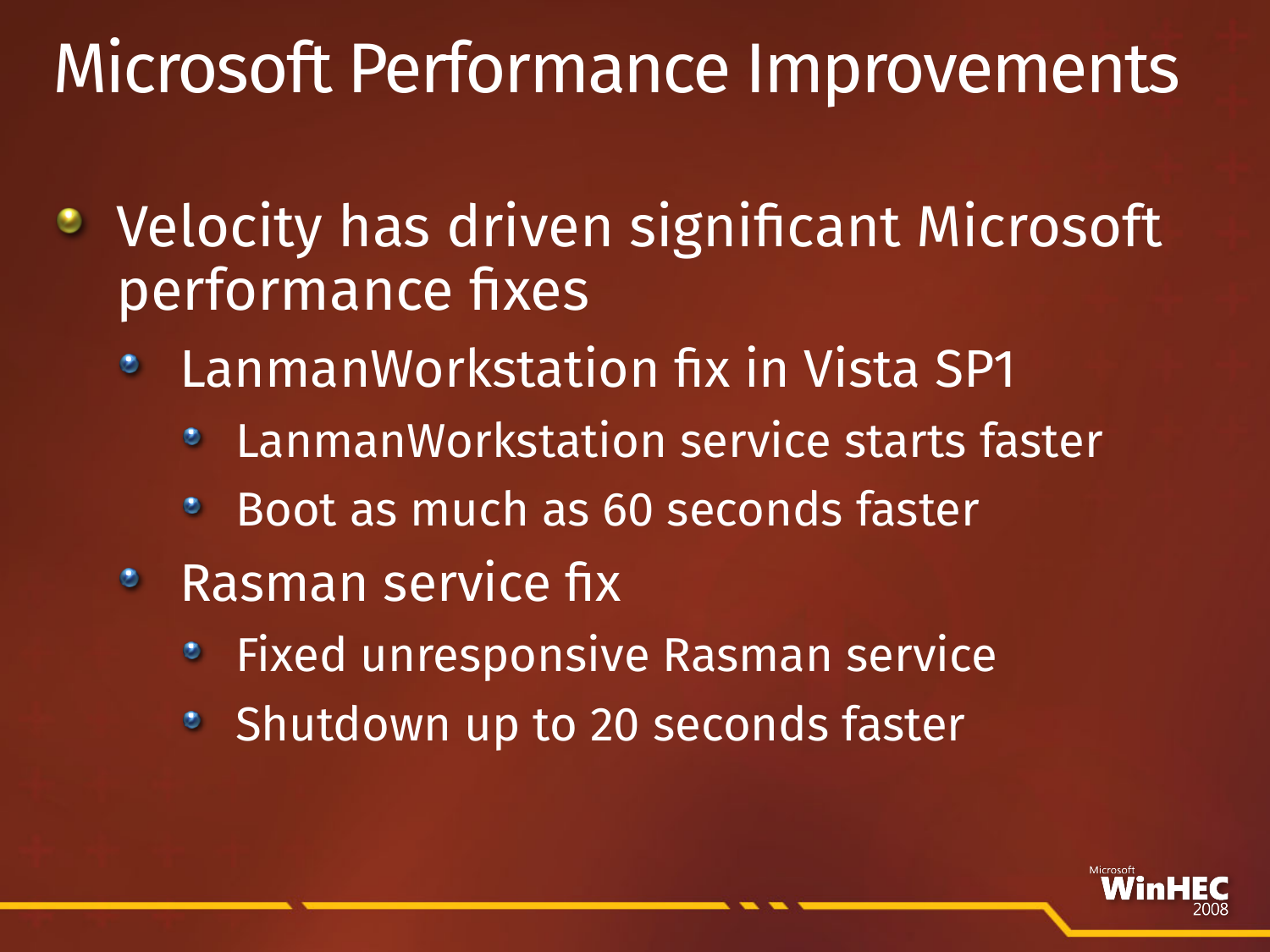

# Microsoft Performance Improvements
Velocity has driven significant Microsoft performance fixes
LanmanWorkstation fix in Vista SP1
LanmanWorkstation service starts faster
Boot as much as 60 seconds faster
Rasman service fix
Fixed unresponsive Rasman service
Shutdown up to 20 seconds faster